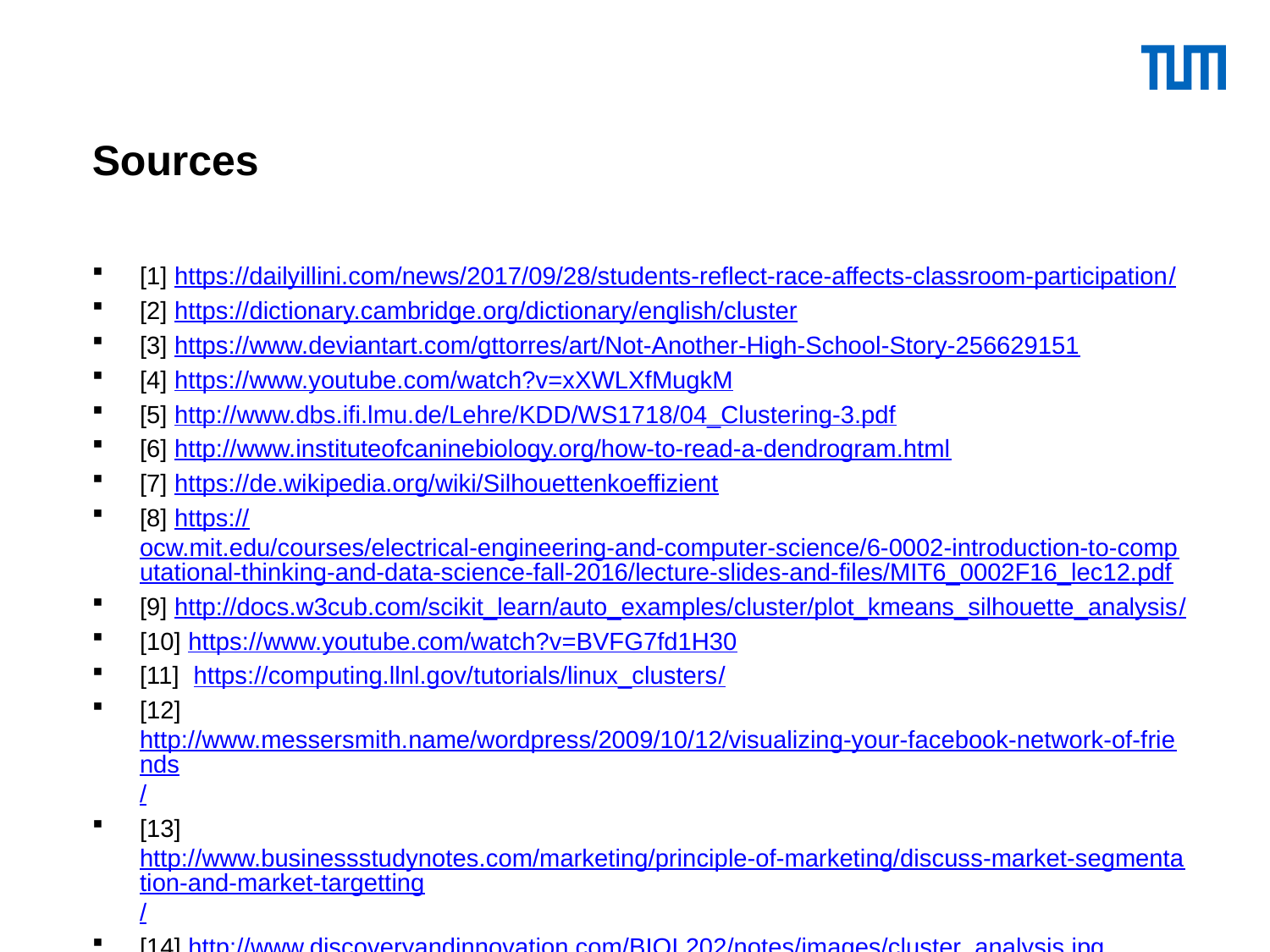

# Sources
[1] https://dailyillini.com/news/2017/09/28/students-reflect-race-affects-classroom-participation/
[2] https://dictionary.cambridge.org/dictionary/english/cluster
[3] https://www.deviantart.com/gttorres/art/Not-Another-High-School-Story-256629151
[4] https://www.youtube.com/watch?v=xXWLXfMugkM
[5] http://www.dbs.ifi.lmu.de/Lehre/KDD/WS1718/04_Clustering-3.pdf
[6] http://www.instituteofcaninebiology.org/how-to-read-a-dendrogram.html
[7] https://de.wikipedia.org/wiki/Silhouettenkoeffizient
[8] https://ocw.mit.edu/courses/electrical-engineering-and-computer-science/6-0002-introduction-to-computational-thinking-and-data-science-fall-2016/lecture-slides-and-files/MIT6_0002F16_lec12.pdf
[9] http://docs.w3cub.com/scikit_learn/auto_examples/cluster/plot_kmeans_silhouette_analysis/
[10] https://www.youtube.com/watch?v=BVFG7fd1H30
[11]  https://computing.llnl.gov/tutorials/linux_clusters/
[12] http://www.messersmith.name/wordpress/2009/10/12/visualizing-your-facebook-network-of-friends/
[13] http://www.businessstudynotes.com/marketing/principle-of-marketing/discuss-market-segmentation-and-market-targetting/
[14] http://www.discoveryandinnovation.com/BIOL202/notes/images/cluster_analysis.jpg
[15] https://www.nytimes.com/2017/05/25/automobiles/wheels/lidar-self-driving-cars.html